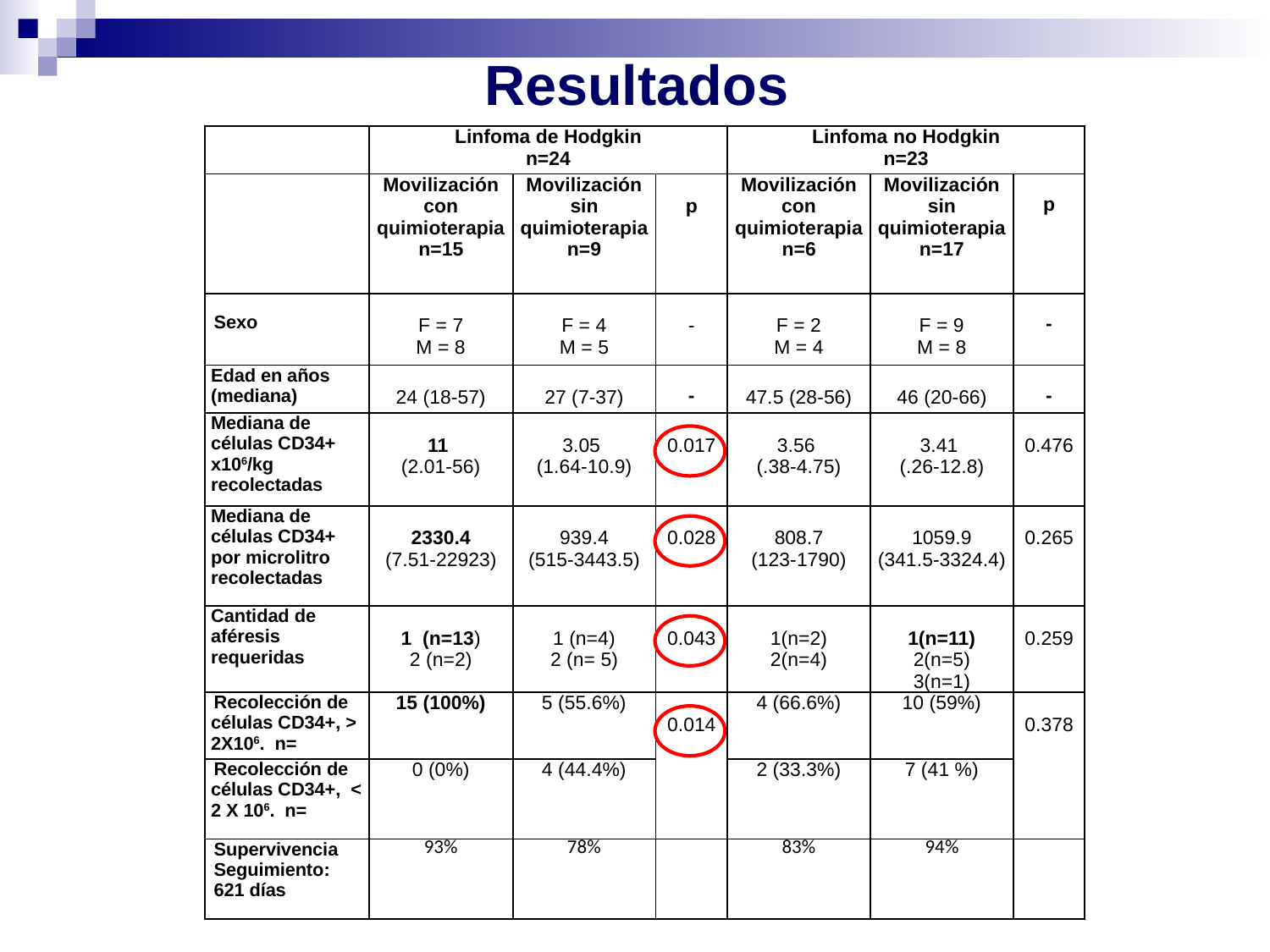

# Resultados
|  | Linfoma de Hodgkin n=24 |  |  | Linfoma no Hodgkin n=23 |  |  |
| --- | --- | --- | --- | --- | --- | --- |
|  | Movilización con quimioterapia n=15 | Movilización sin quimioterapia n=9 | p | Movilización con quimioterapia n=6 | Movilización sin quimioterapia n=17 | p |
| Sexo | F = 7 M = 8 | F = 4 M = 5 | - | F = 2 M = 4 | F = 9 M = 8 | - |
| Edad en años (mediana) | 24 (18-57) | 27 (7-37) | - | 47.5 (28-56) | 46 (20-66) | - |
| Mediana de células CD34+ x106/kg recolectadas | 11 (2.01-56) | 3.05 (1.64-10.9) | 0.017 | 3.56 (.38-4.75) | 3.41 (.26-12.8) | 0.476 |
| Mediana de células CD34+ por microlitro recolectadas | 2330.4 (7.51-22923) | 939.4 (515-3443.5) | 0.028 | 808.7 (123-1790) | 1059.9 (341.5-3324.4) | 0.265 |
| Cantidad de aféresis requeridas | 1 (n=13) 2 (n=2) | 1 (n=4) 2 (n= 5) | 0.043 | 1(n=2) 2(n=4) | 1(n=11) 2(n=5) 3(n=1) | 0.259 |
| Recolección de células CD34+, > 2X106. n= | 15 (100%) | 5 (55.6%) | 0.014 | 4 (66.6%) | 10 (59%) | 0.378 |
| Recolección de células CD34+, < 2 X 106. n= | 0 (0%) | 4 (44.4%) |  | 2 (33.3%) | 7 (41 %) |  |
| Supervivencia Seguimiento: 621 días | 93% | 78% |  | 83% | 94% |  |